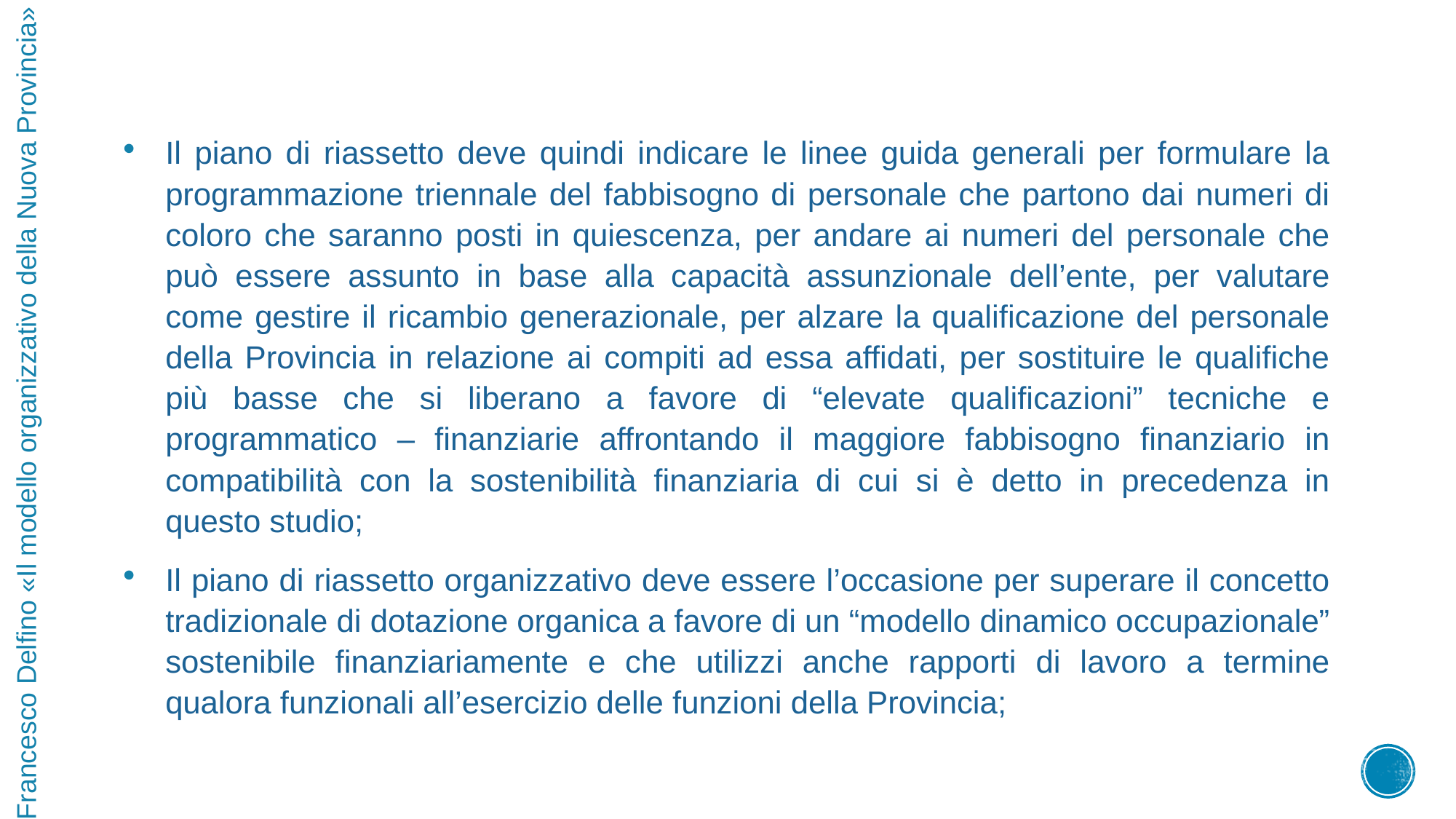

Il piano di riassetto deve quindi indicare le linee guida generali per formulare la programmazione triennale del fabbisogno di personale che partono dai numeri di coloro che saranno posti in quiescenza, per andare ai numeri del personale che può essere assunto in base alla capacità assunzionale dell’ente, per valutare come gestire il ricambio generazionale, per alzare la qualificazione del personale della Provincia in relazione ai compiti ad essa affidati, per sostituire le qualifiche più basse che si liberano a favore di “elevate qualificazioni” tecniche e programmatico – finanziarie affrontando il maggiore fabbisogno finanziario in compatibilità con la sostenibilità finanziaria di cui si è detto in precedenza in questo studio;
Il piano di riassetto organizzativo deve essere l’occasione per superare il concetto tradizionale di dotazione organica a favore di un “modello dinamico occupazionale” sostenibile finanziariamente e che utilizzi anche rapporti di lavoro a termine qualora funzionali all’esercizio delle funzioni della Provincia;
Francesco Delfino «Il modello organizzativo della Nuova Provincia»